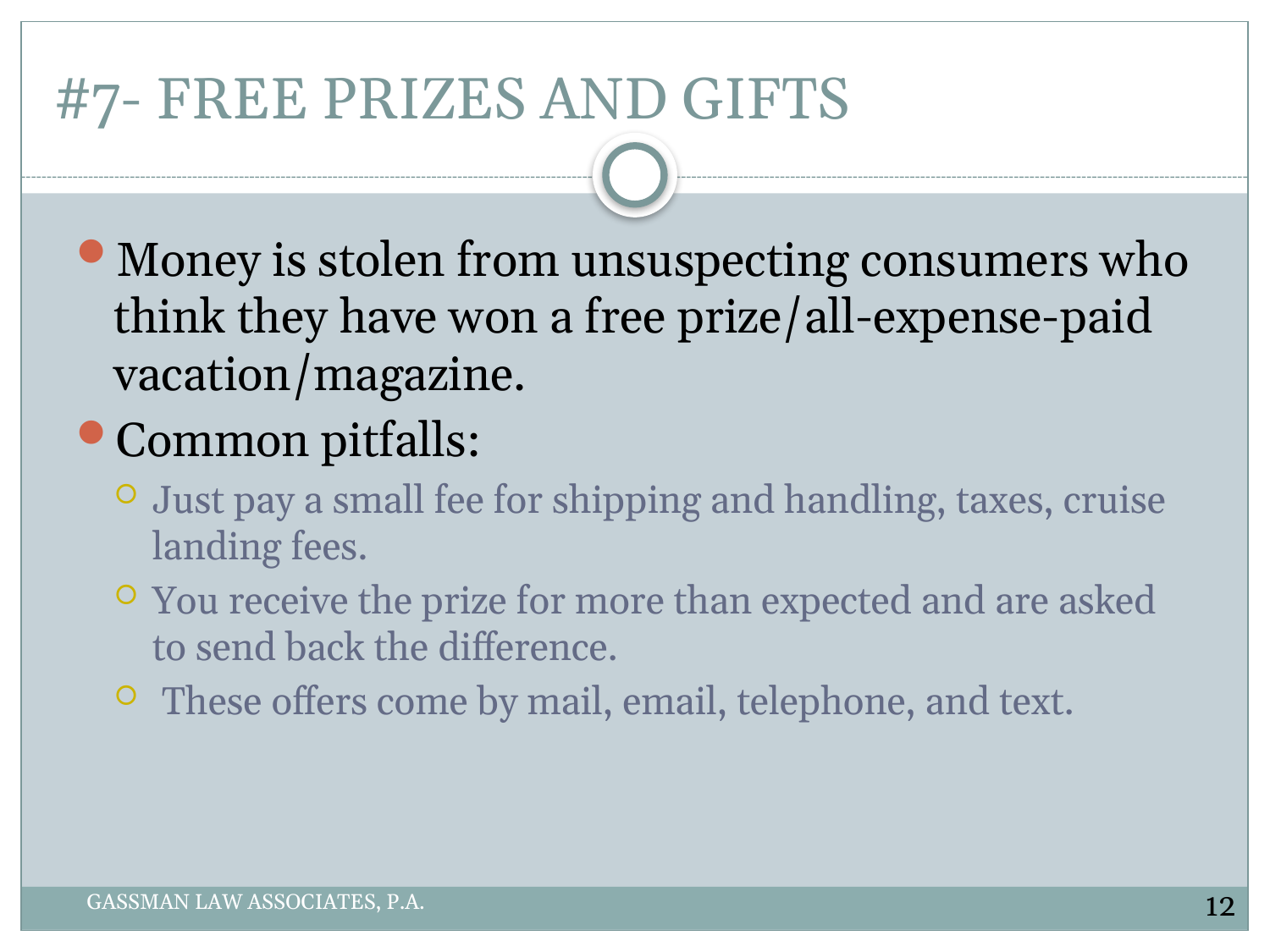

# #7- FREE PRIZES AND GIFTS
Money is stolen from unsuspecting consumers who think they have won a free prize/all-expense-paid vacation/magazine.
Common pitfalls:
Just pay a small fee for shipping and handling, taxes, cruise landing fees.
You receive the prize for more than expected and are asked to send back the difference.
 These offers come by mail, email, telephone, and text.
12
GASSMAN LAW ASSOCIATES, P.A.